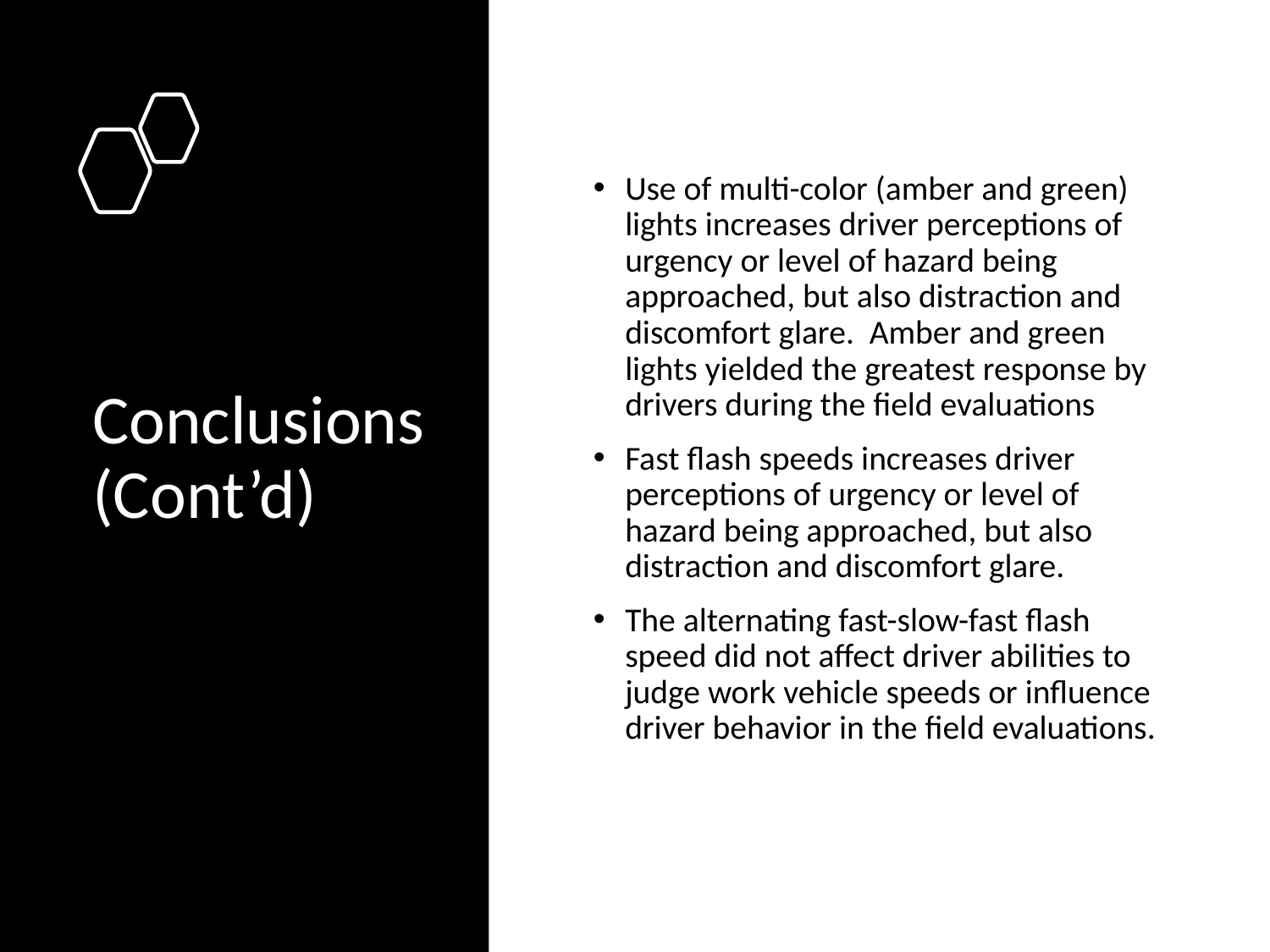

# Conclusions (Cont’d)
Use of multi-color (amber and green) lights increases driver perceptions of urgency or level of hazard being approached, but also distraction and discomfort glare.  Amber and green lights yielded the greatest response by drivers during the field evaluations
Fast flash speeds increases driver perceptions of urgency or level of hazard being approached, but also distraction and discomfort glare.
The alternating fast-slow-fast flash speed did not affect driver abilities to judge work vehicle speeds or influence driver behavior in the field evaluations.